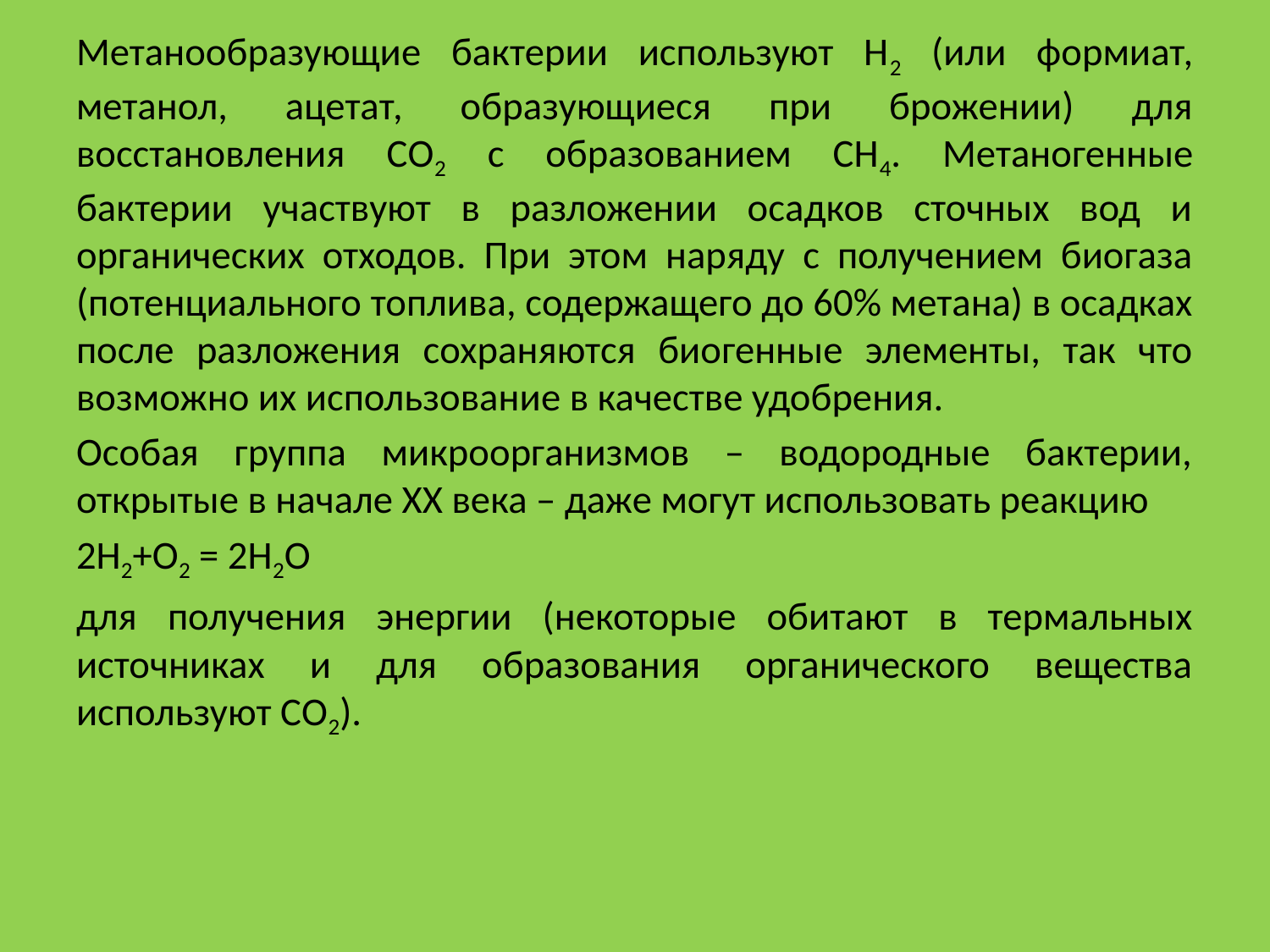

Метанообразующие бактерии используют Н2 (или формиат, метанол, ацетат, образующиеся при брожении) для восстановления СО2 с образованием СН4. Метаногенные бактерии участвуют в разложении осадков сточных вод и органических отходов. При этом наряду с получением биогаза (потенциального топлива, содержащего до 60% метана) в осадках после разложения сохраняются биогенные элементы, так что возможно их использование в качестве удобрения.
Особая группа микроорганизмов – водородные бактерии, открытые в начале ХХ века – даже могут использовать реакцию
2Н2+О2 = 2Н2О
для получения энергии (некоторые обитают в термальных источниках и для образования органического вещества используют СО2).